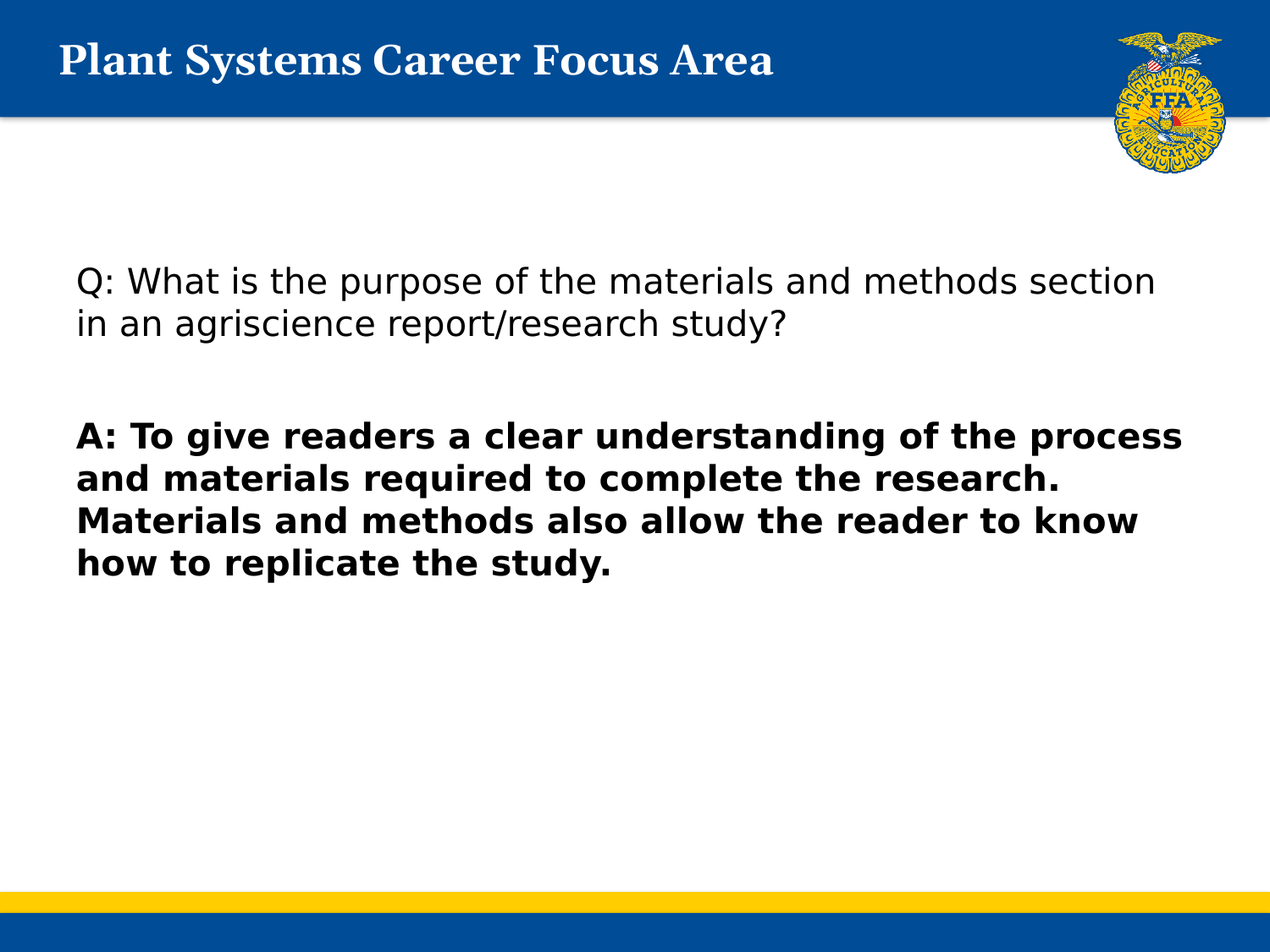

# Plant Systems Career Focus Area
Q: What is the purpose of the materials and methods section in an agriscience report/research study?

A: To give readers a clear understanding of the process and materials required to complete the research. Materials and methods also allow the reader to know how to replicate the study.